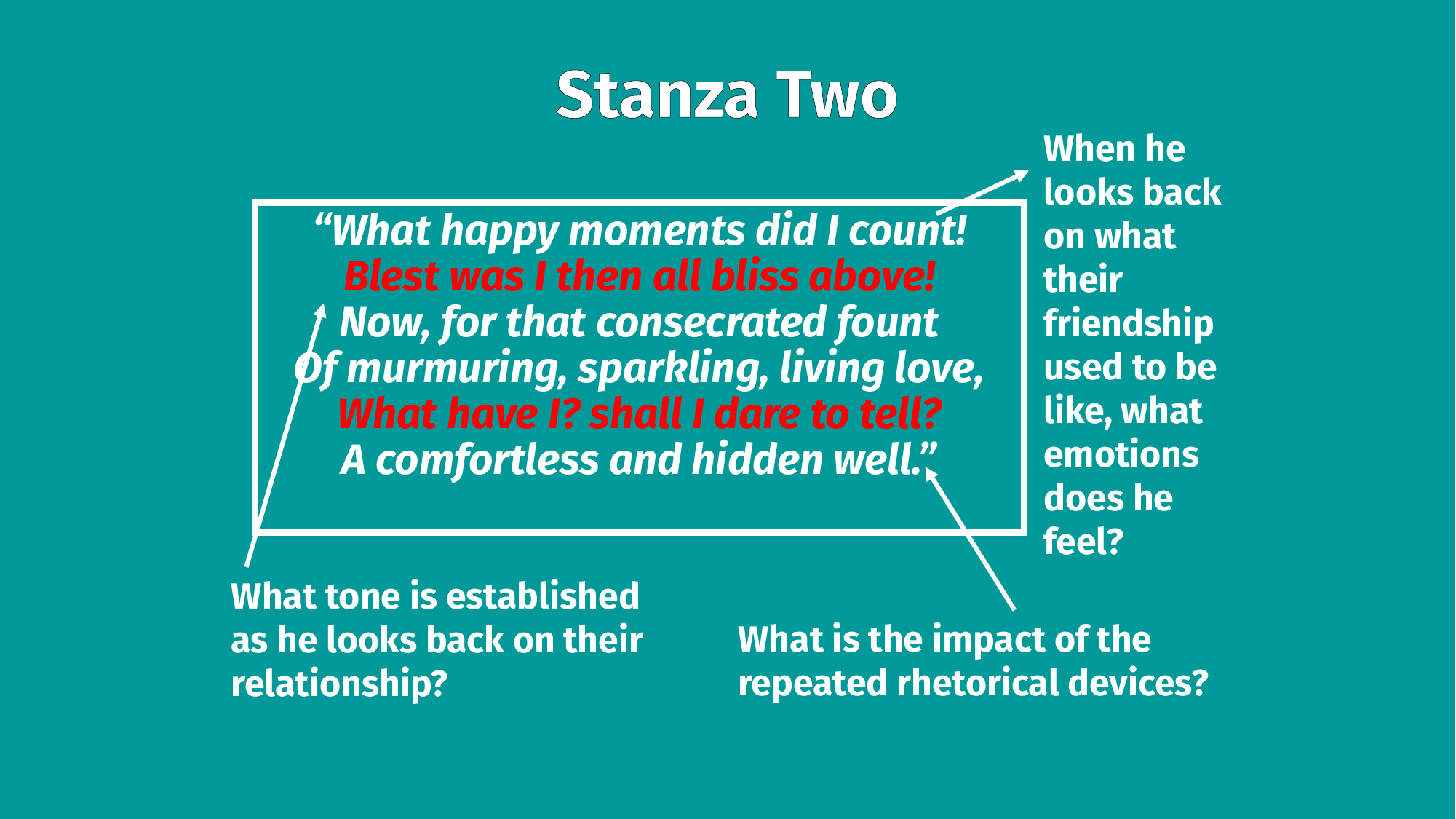

Stanza Two
When he looks back on what their friendship used to be like, what emotions does he feel?
“What happy moments did I count!
Blest was I then all bliss above!
Now, for that consecrated fount
Of murmuring, sparkling, living love,
What have I? shall I dare to tell?
A comfortless and hidden well.”
What tone is established as he looks back on their relationship?
What is the impact of the repeated rhetorical devices?